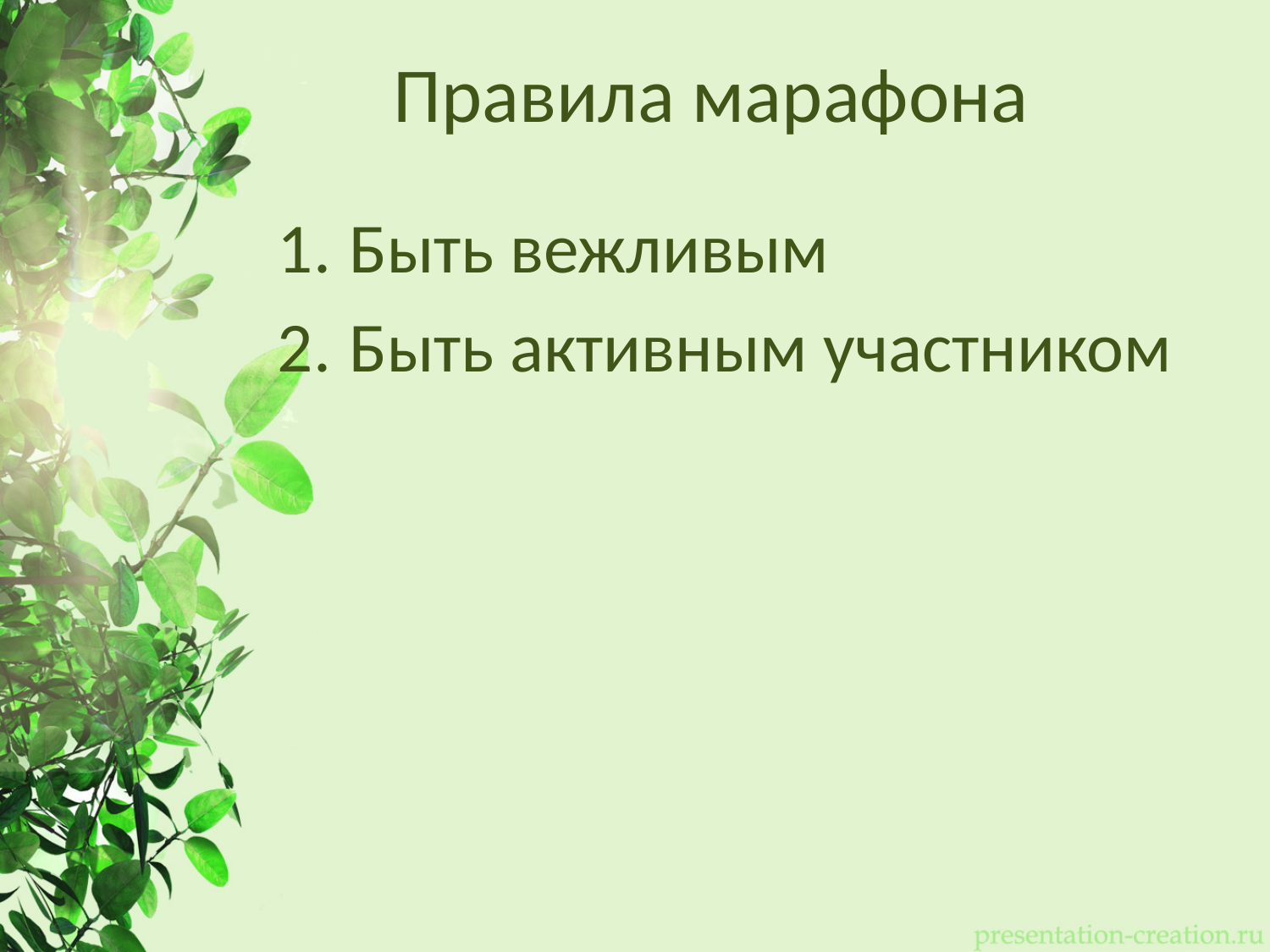

# Правила марафона
Быть вежливым
Быть активным участником